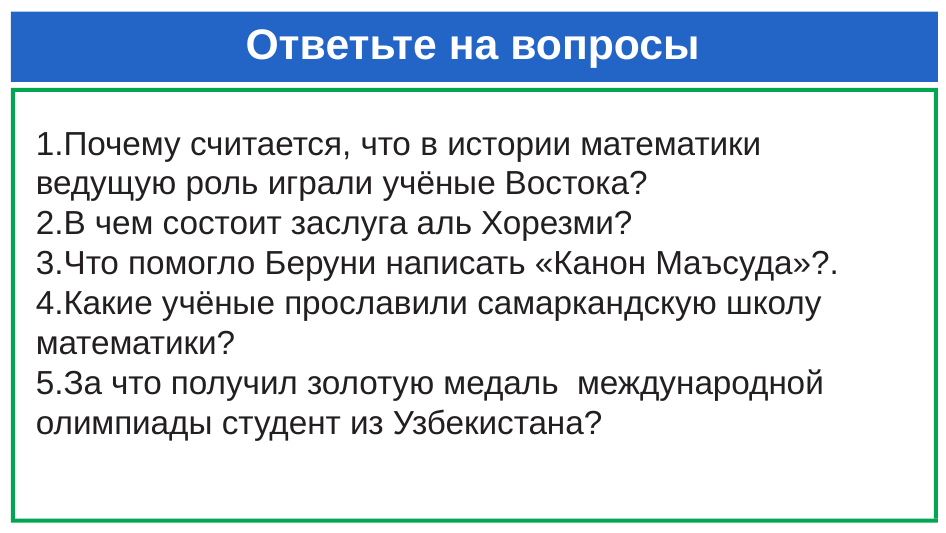

# Ответьте на вопросы
1.Почему считается, что в истории математики ведущую роль играли учёные Востока?
2.В чем состоит заслуга аль Хорезми?
3.Что помогло Беруни написать «Канон Маъсуда»?.
4.Какие учёные прославили самаркандскую школу математики?
5.За что получил золотую медаль  международной олимпиады студент из Узбекистана?